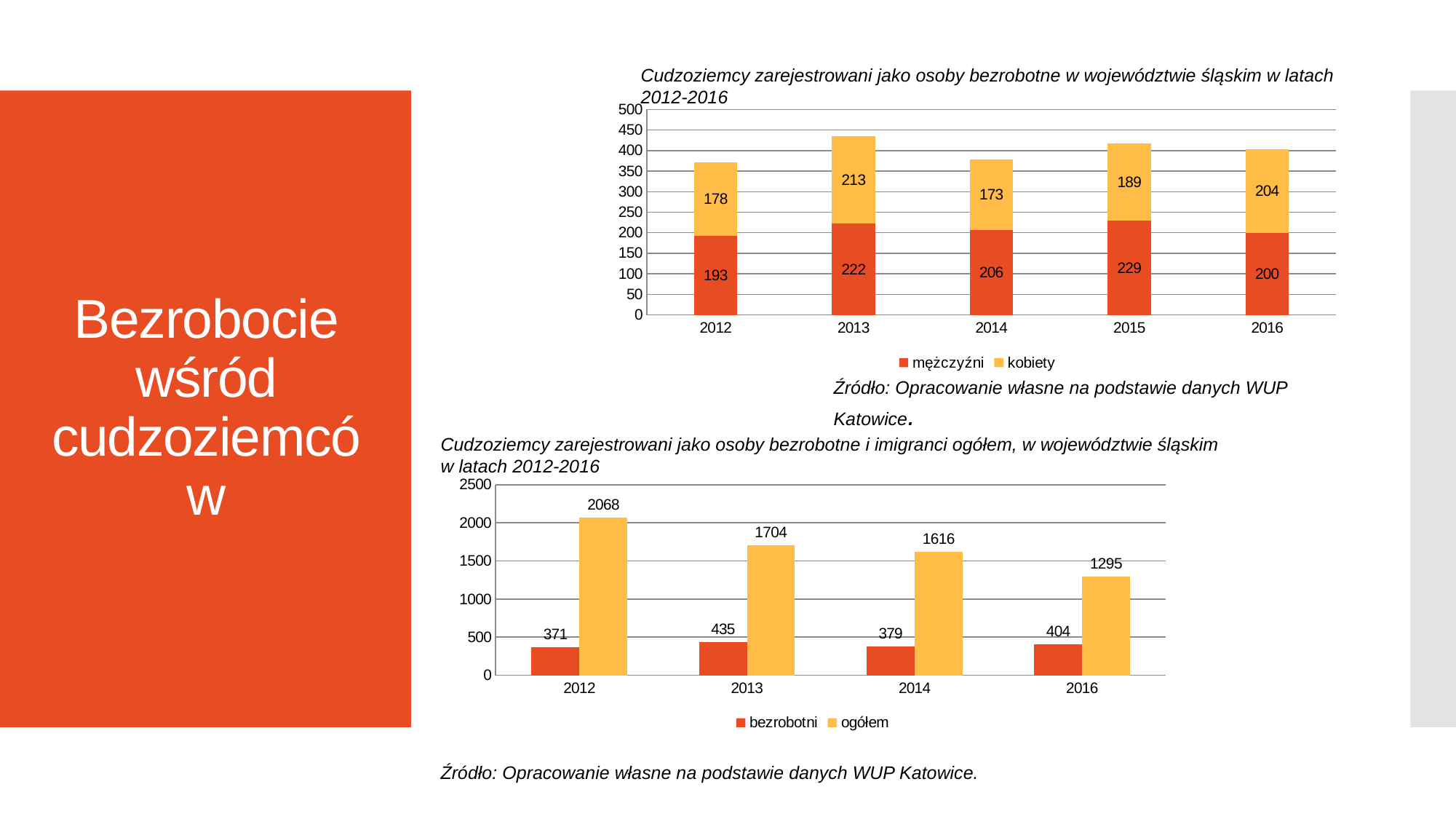

Cudzoziemcy zarejestrowani jako osoby bezrobotne w województwie śląskim w latach 2012-2016

### Chart

| Category | mężczyźni | kobiety |
|---|---|---|
| 2012 | 193.0 | 178.0 |
| 2013 | 222.0 | 213.0 |
| 2014 | 206.0 | 173.0 |
| 2015 | 229.0 | 189.0 |
| 2016 | 200.0 | 204.0 |
# Bezrobocie wśród cudzoziemców
Źródło: Opracowanie własne na podstawie danych WUP Katowice.
Cudzoziemcy zarejestrowani jako osoby bezrobotne i imigranci ogółem, w województwie śląskim w latach 2012-2016

### Chart

| Category |  |  |
|---|---|---|
| 2012 | 371.0 | 2068.0 |
| 2013 | 435.0 | 1704.0 |
| 2014 | 379.0 | 1616.0 |
| 2016 | 404.0 | 1295.0 |
Źródło: Opracowanie własne na podstawie danych WUP Katowice.